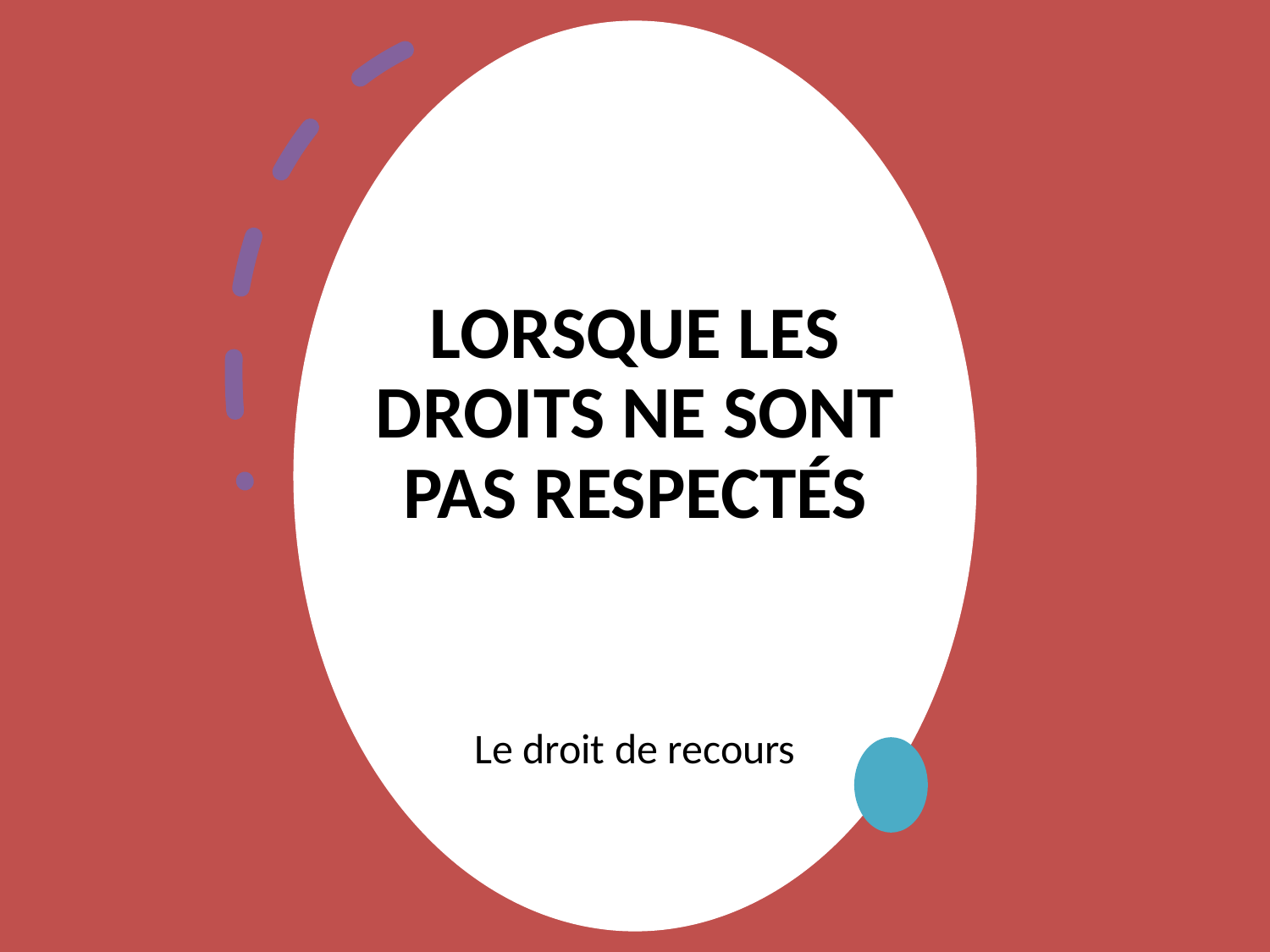

# Lorsque les droits ne sont pas respectés
Le droit de recours